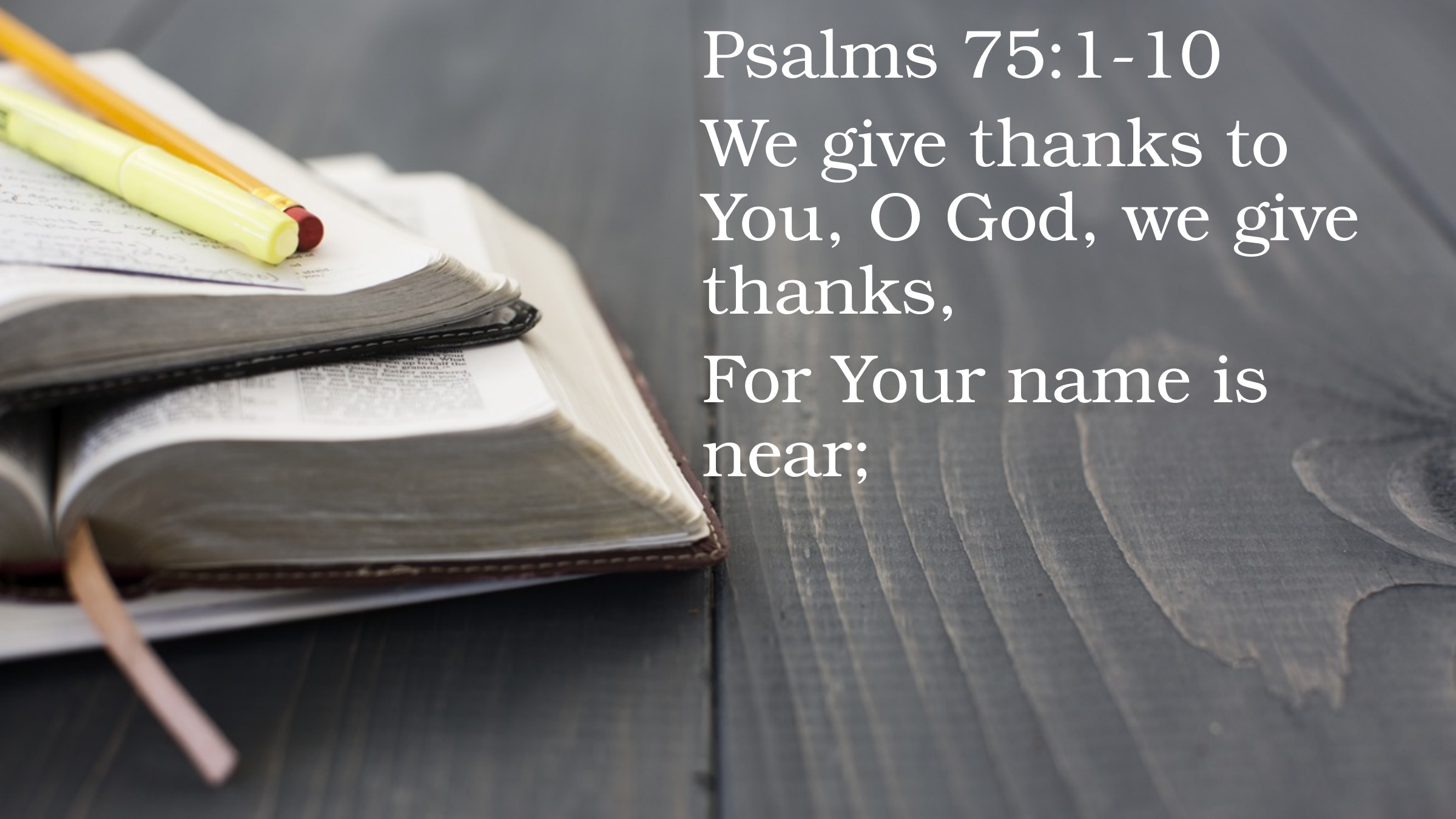

Psalms 75:1-10
We give thanks to You, O God, we give thanks,
For Your name is near;